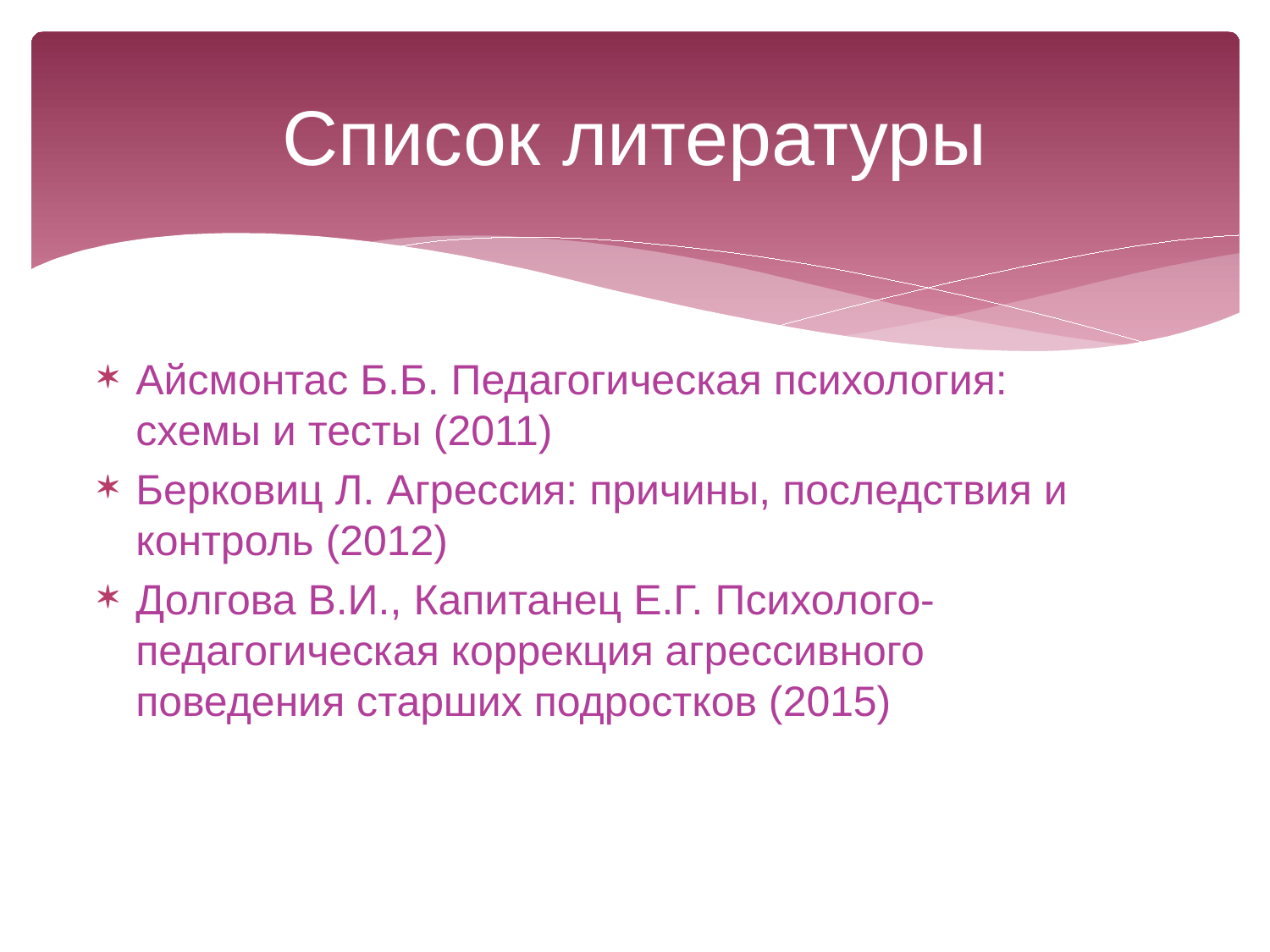

# Список литературы
Айсмонтас Б.Б. Педагогическая психология: схемы и тесты (2011)
Берковиц Л. Агрессия: причины, последствия и контроль (2012)
Долгова В.И., Капитанец Е.Г. Психолого-педагогическая коррекция агрессивного поведения старших подростков (2015)